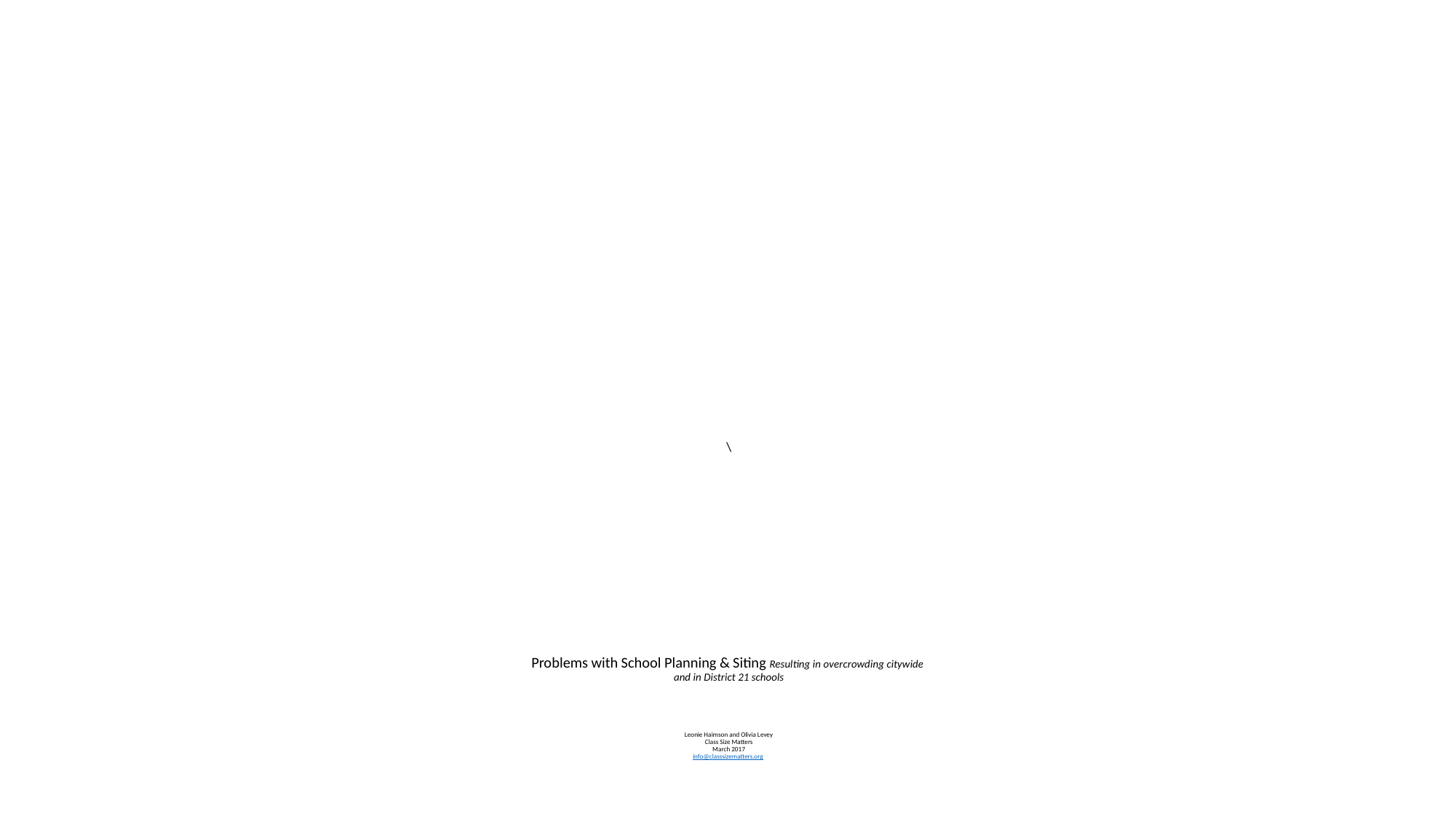

# \ Problems with School Planning & Siting Resulting in overcrowding citywide and in District 21 schools Leonie Haimson and Olivia Levey Class Size Matters March 2017 info@classsizematters.org